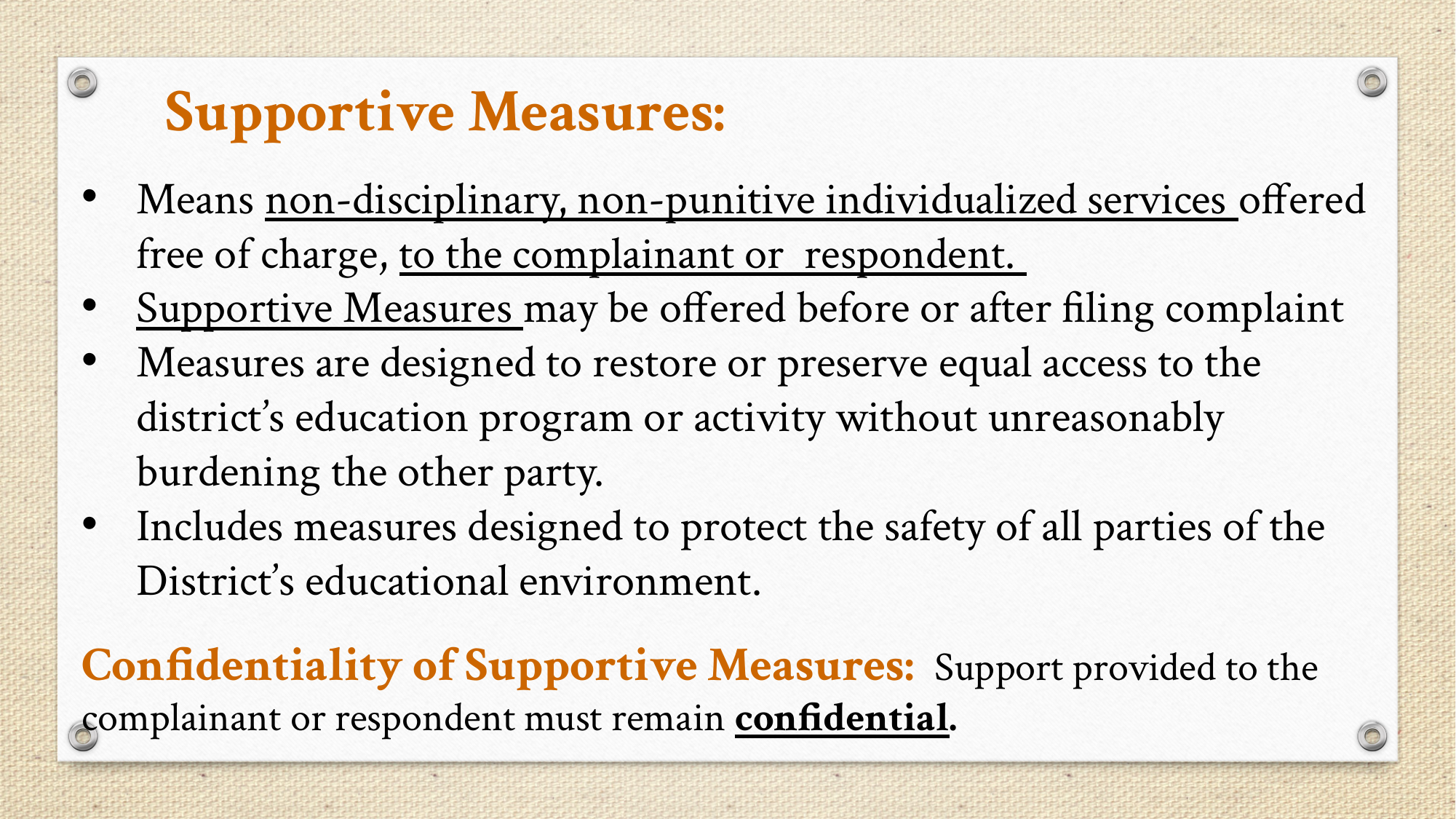

Supportive Measures:
Means non-disciplinary, non-punitive individualized services offered free of charge, to the complainant or  respondent.
Supportive Measures may be offered before or after filing complaint
Measures are designed to restore or preserve equal access to the district’s education program or activity without unreasonably burdening the other party.
Includes measures designed to protect the safety of all parties of the District’s educational environment.

Confidentiality of Supportive Measures:  Support provided to the complainant or respondent must remain confidential.